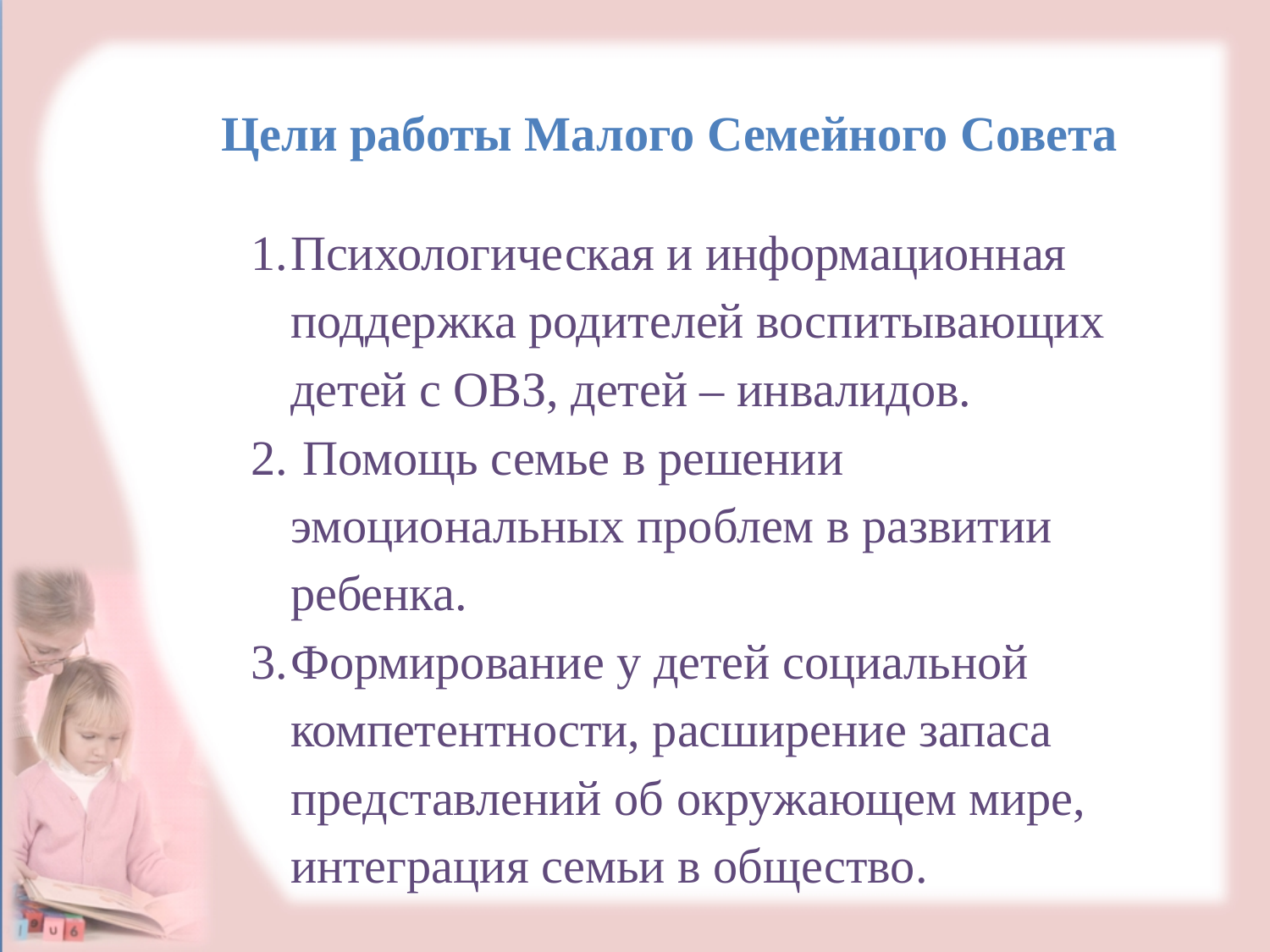

Цели работы Малого Семейного Совета
Психологическая и информационная поддержка родителей воспитывающих детей с ОВЗ, детей – инвалидов.
 Помощь семье в решении эмоциональных проблем в развитии ребенка.
Формирование у детей социальной компетентности, расширение запаса представлений об окружающем мире, интеграция семьи в общество.